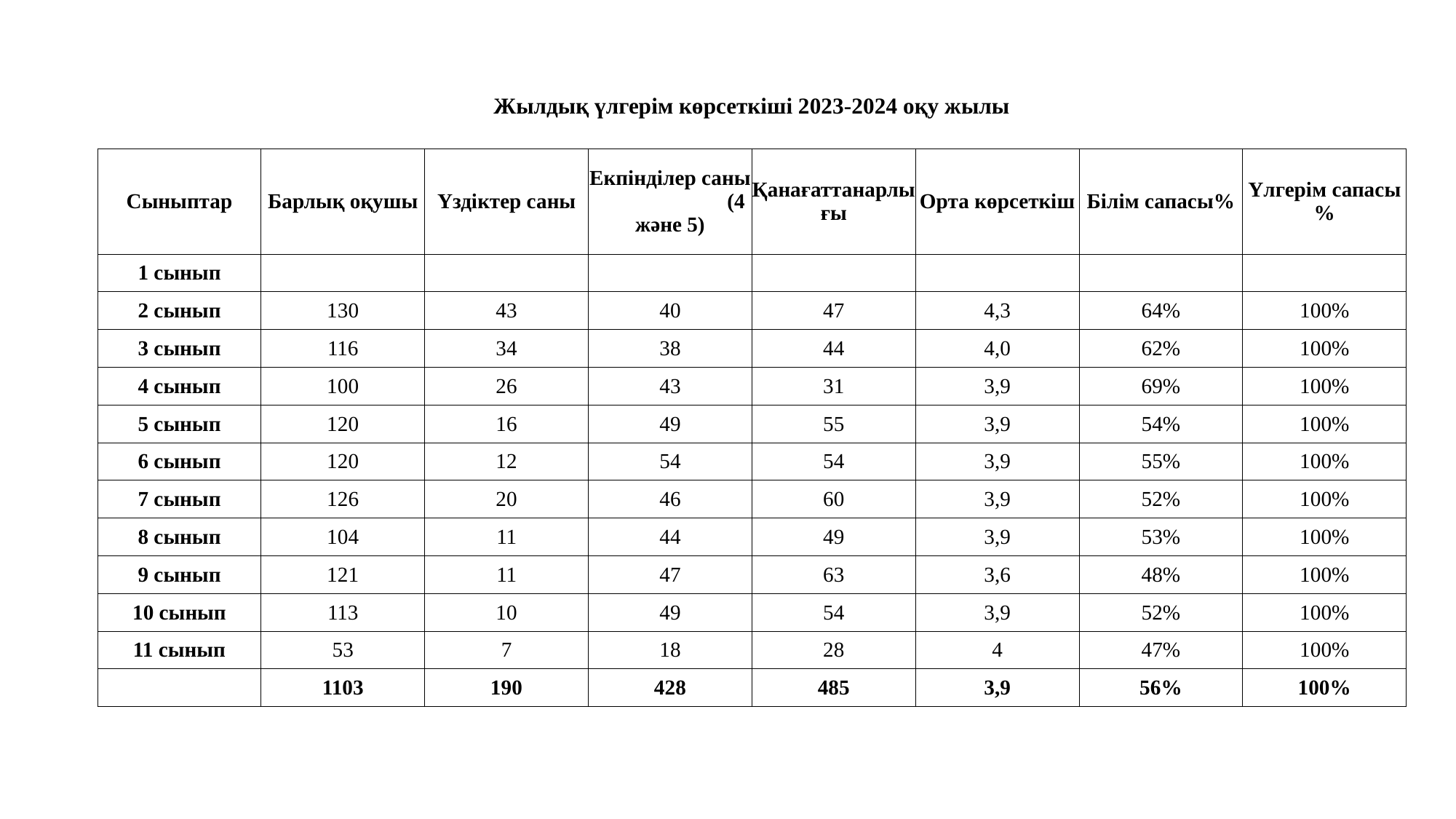

|  |  | Жылдық үлгерім көрсеткіші 2023-2024 оқу жылы |  |  |  |  |  |
| --- | --- | --- | --- | --- | --- | --- | --- |
|  |  |  |  |  |  |  |  |
| Сыныптар | Барлық оқушы | Үздіктер саны | Екпінділер саны (4 және 5) | Қанағаттанарлығы | Орта көрсеткіш | Білім сапасы% | Үлгерім сапасы% |
| 1 сынып |  |  |  |  |  |  |  |
| 2 сынып | 130 | 43 | 40 | 47 | 4,3 | 64% | 100% |
| 3 сынып | 116 | 34 | 38 | 44 | 4,0 | 62% | 100% |
| 4 сынып | 100 | 26 | 43 | 31 | 3,9 | 69% | 100% |
| 5 сынып | 120 | 16 | 49 | 55 | 3,9 | 54% | 100% |
| 6 сынып | 120 | 12 | 54 | 54 | 3,9 | 55% | 100% |
| 7 сынып | 126 | 20 | 46 | 60 | 3,9 | 52% | 100% |
| 8 сынып | 104 | 11 | 44 | 49 | 3,9 | 53% | 100% |
| 9 сынып | 121 | 11 | 47 | 63 | 3,6 | 48% | 100% |
| 10 сынып | 113 | 10 | 49 | 54 | 3,9 | 52% | 100% |
| 11 сынып | 53 | 7 | 18 | 28 | 4 | 47% | 100% |
|  | 1103 | 190 | 428 | 485 | 3,9 | 56% | 100% |
|  |  |  |  |  |  |  |  |